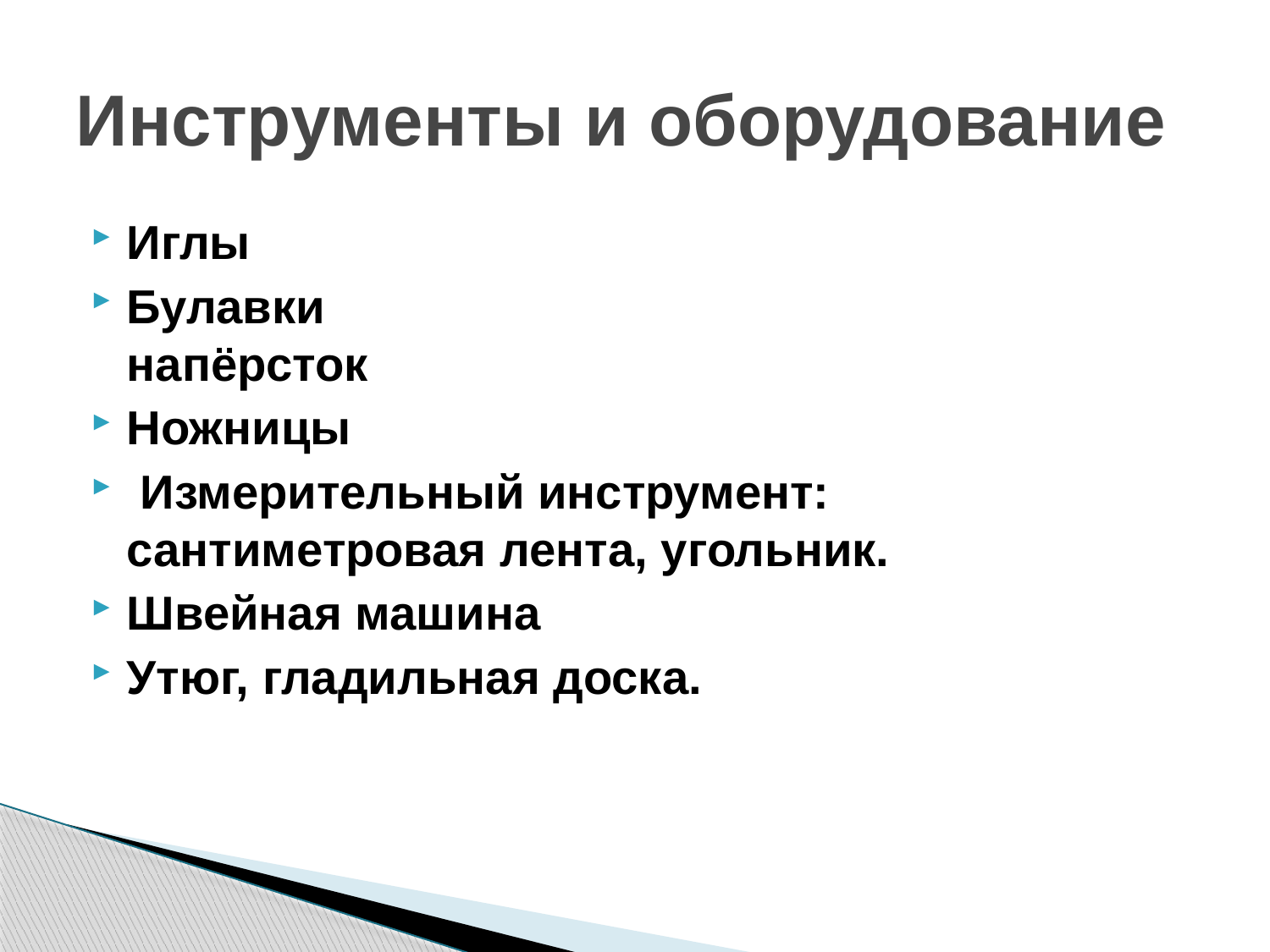

# Инструменты и оборудование
Иглы
Булавки                                                  напёрсток
Ножницы
 Измерительный инструмент: сантиметровая лента, угольник.
Швейная машина
Утюг, гладильная доска.